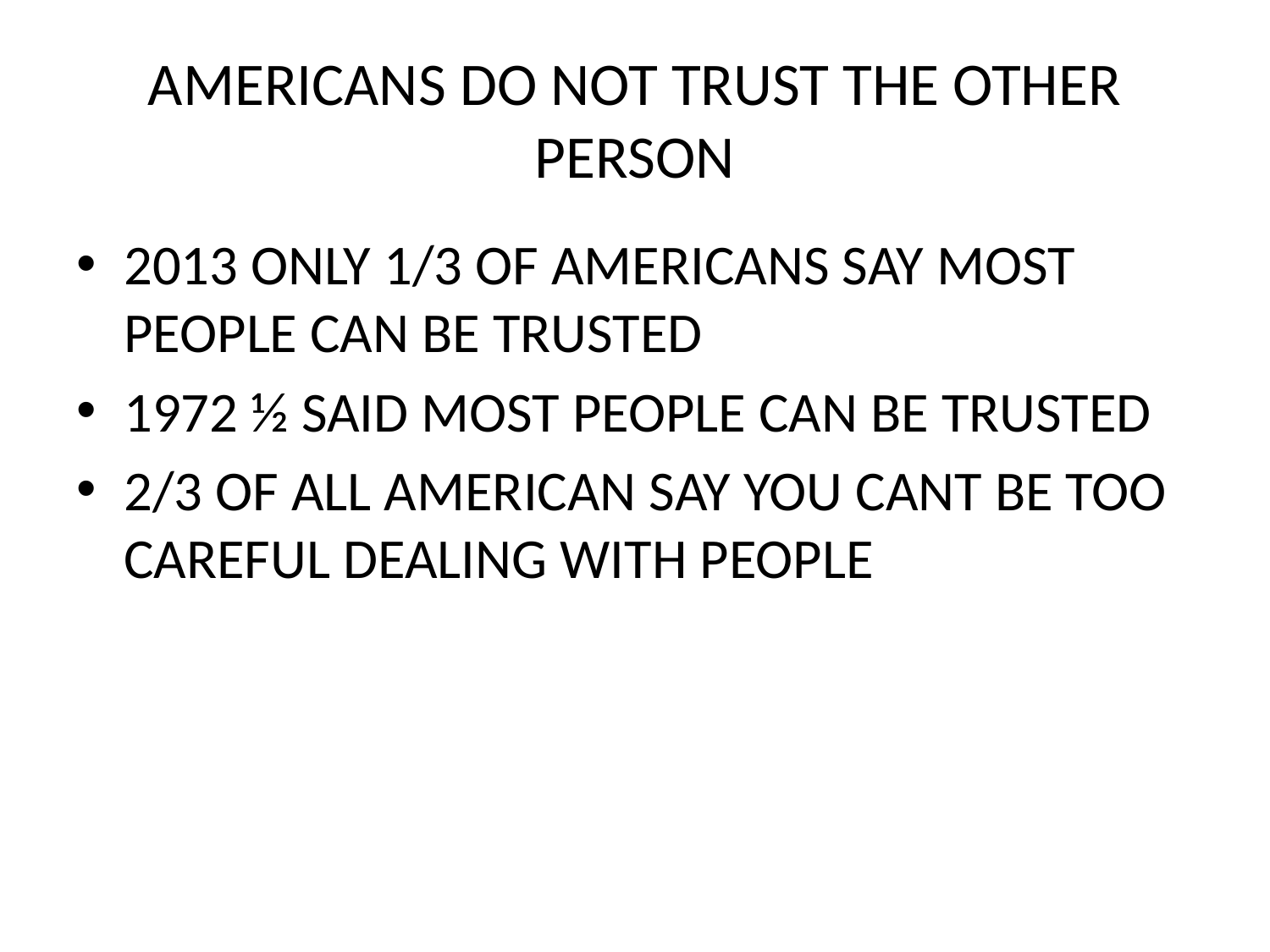

# AMERICANS DO NOT TRUST THE OTHER PERSON
2013	ONLY 1/3 OF AMERICANS SAY MOST PEOPLE CAN BE TRUSTED
1972	½ SAID MOST PEOPLE CAN BE TRUSTED
2/3 OF ALL AMERICAN SAY YOU CANT BE TOO CAREFUL DEALING WITH PEOPLE